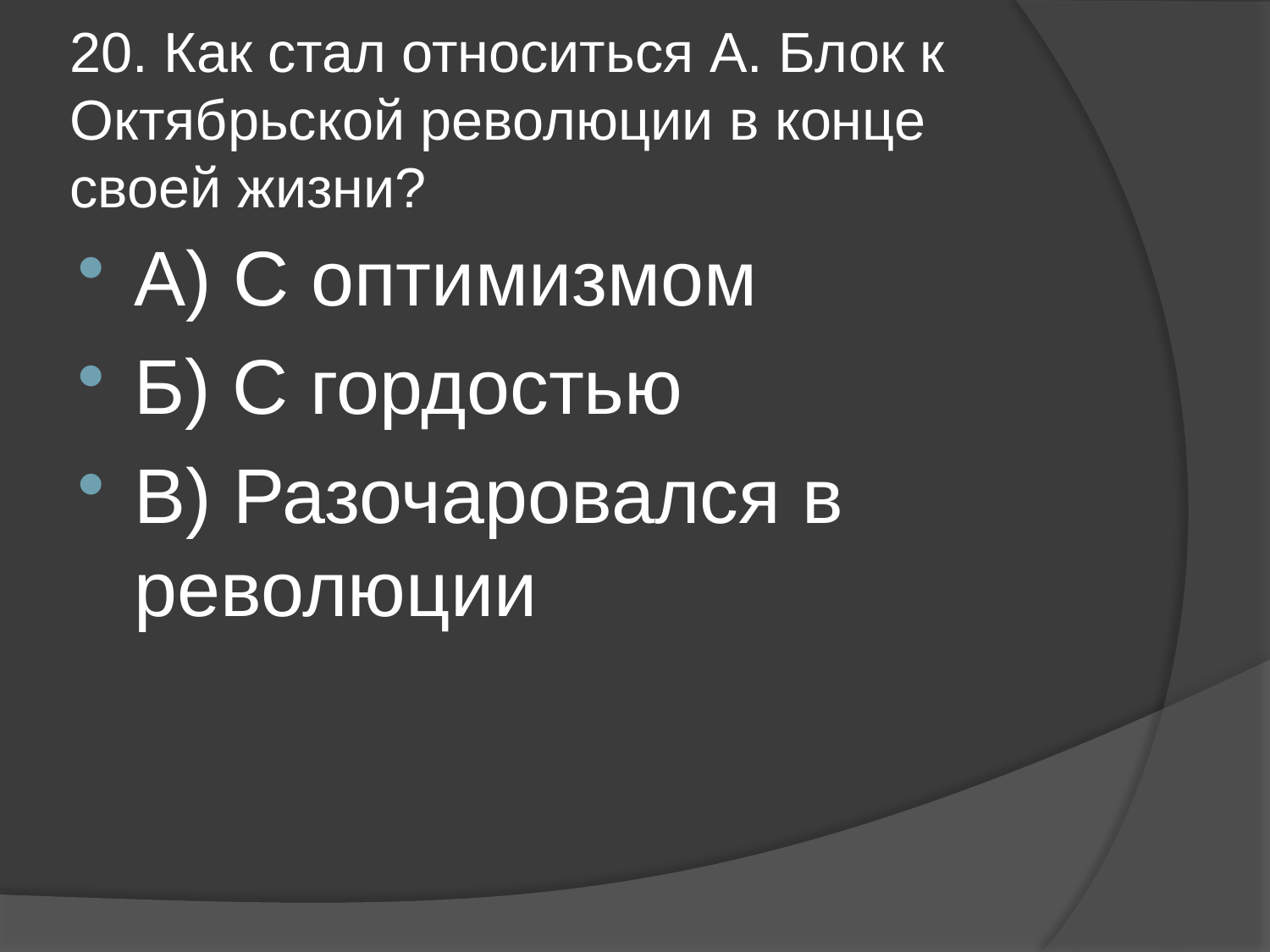

# 20. Как стал относиться А. Блок к Октябрьской революции в конце своей жизни?
А) С оптимизмом
Б) С гордостью
В) Разочаровался в революции